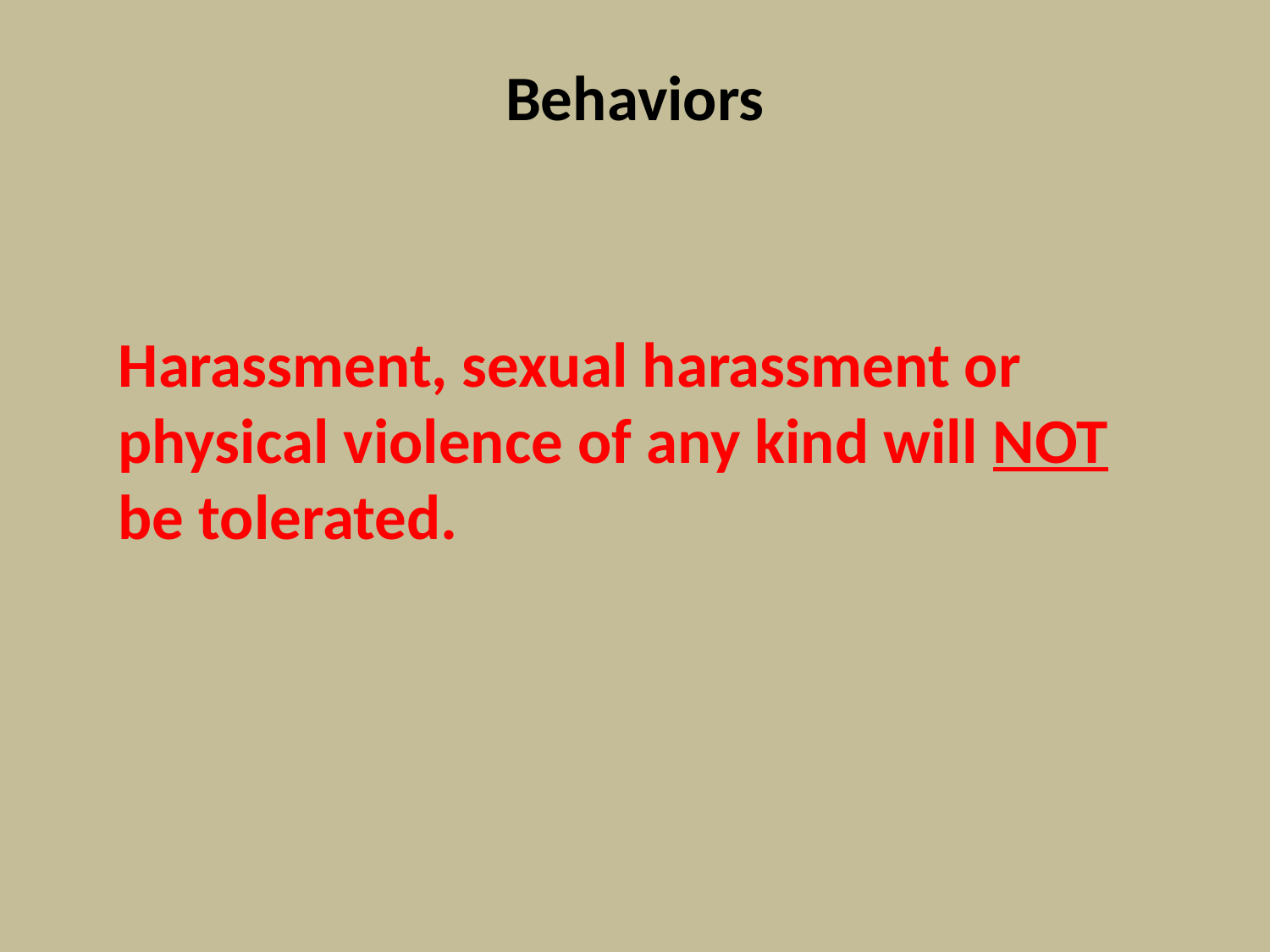

# Behaviors
Harassment, sexual harassment or physical violence of any kind will NOT be tolerated.